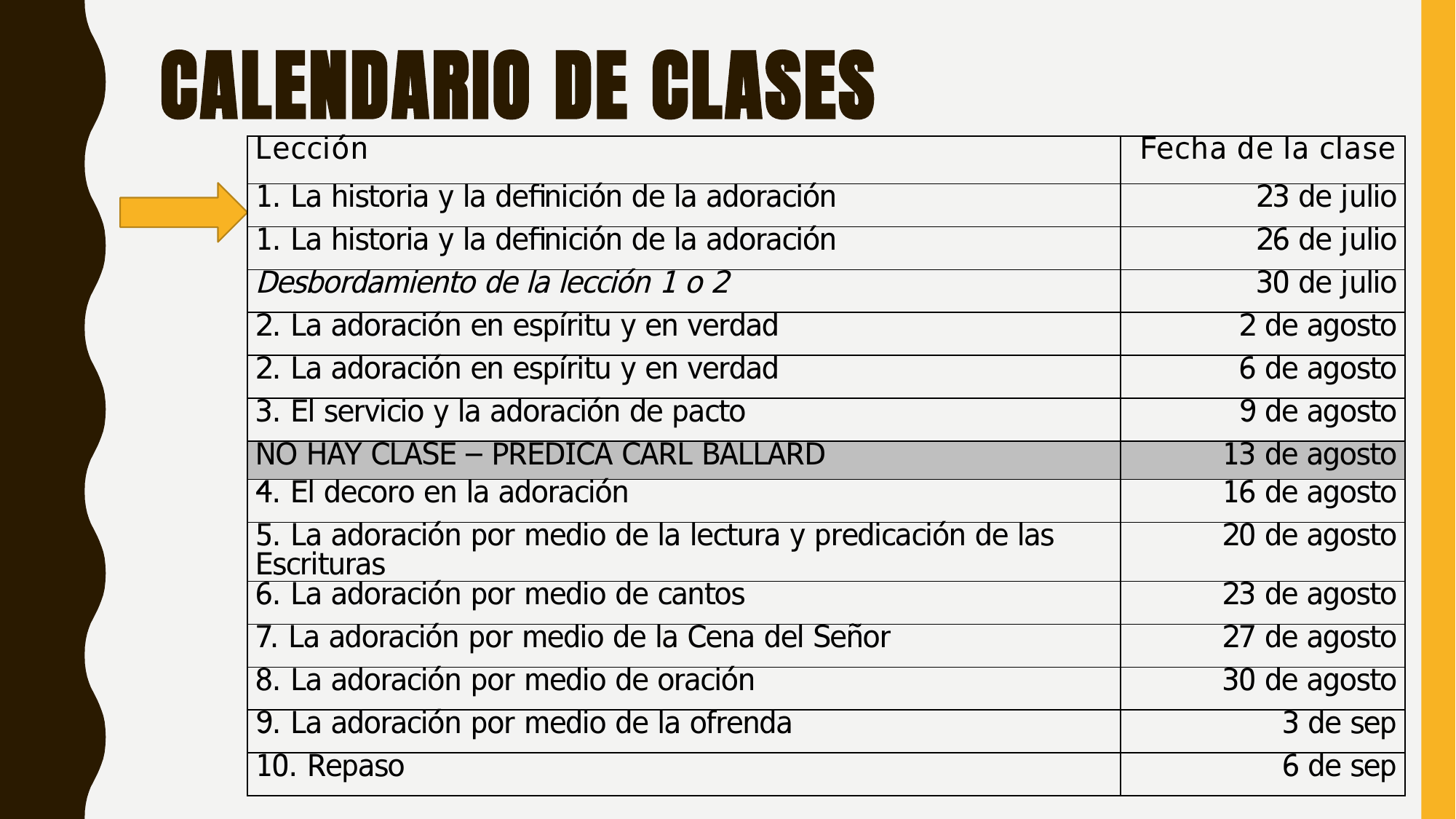

# Calendario de clases
| Lección | Fecha de la clase |
| --- | --- |
| 1. La historia y la definición de la adoración | 23 de julio |
| 1. La historia y la definición de la adoración | 26 de julio |
| Desbordamiento de la lección 1 o 2 | 30 de julio |
| 2. La adoración en espíritu y en verdad | 2 de agosto |
| 2. La adoración en espíritu y en verdad | 6 de agosto |
| 3. El servicio y la adoración de pacto | 9 de agosto |
| NO HAY CLASE – PREDICA CARL BALLARD | 13 de agosto |
| 4. El decoro en la adoración | 16 de agosto |
| 5. La adoración por medio de la lectura y predicación de las Escrituras | 20 de agosto |
| 6. La adoración por medio de cantos | 23 de agosto |
| 7. La adoración por medio de la Cena del Señor | 27 de agosto |
| 8. La adoración por medio de oración | 30 de agosto |
| 9. La adoración por medio de la ofrenda | 3 de sep |
| 10. Repaso | 6 de sep |